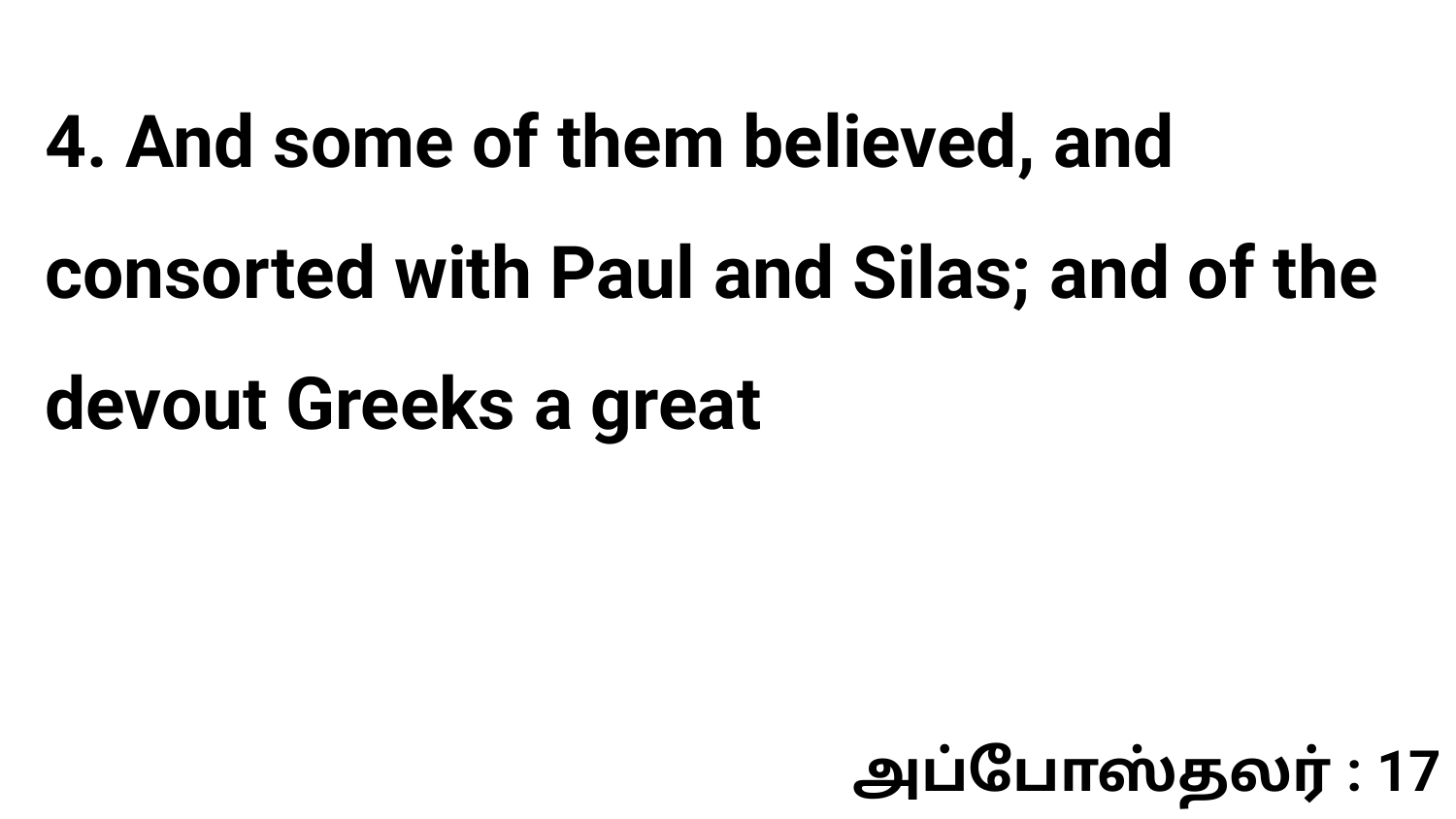

4. And some of them believed, and consorted with Paul and Silas; and of the devout Greeks a great
அப்போஸ்தலர் : 17